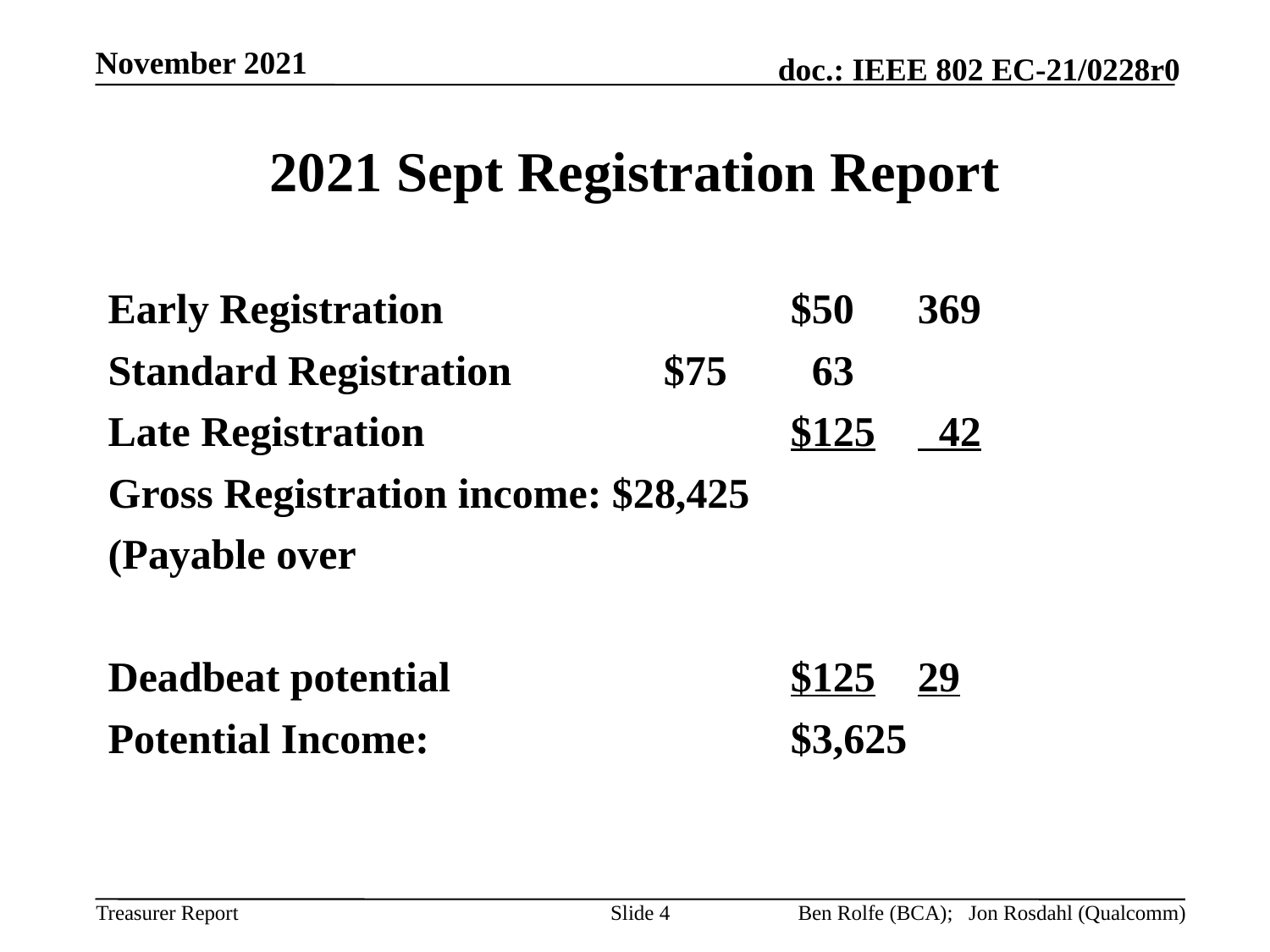

November 2021
# 2021 Sept Registration Report
Early Registration 			$50	369
Standard Registration		$75	  63
Late Registration 			$125	  42
Gross Registration income: $28,425
(Payable over

Deadbeat potential 			$125	29
Potential Income: 			$3,625
Slide 4
Ben Rolfe (BCA);   Jon Rosdahl (Qualcomm)